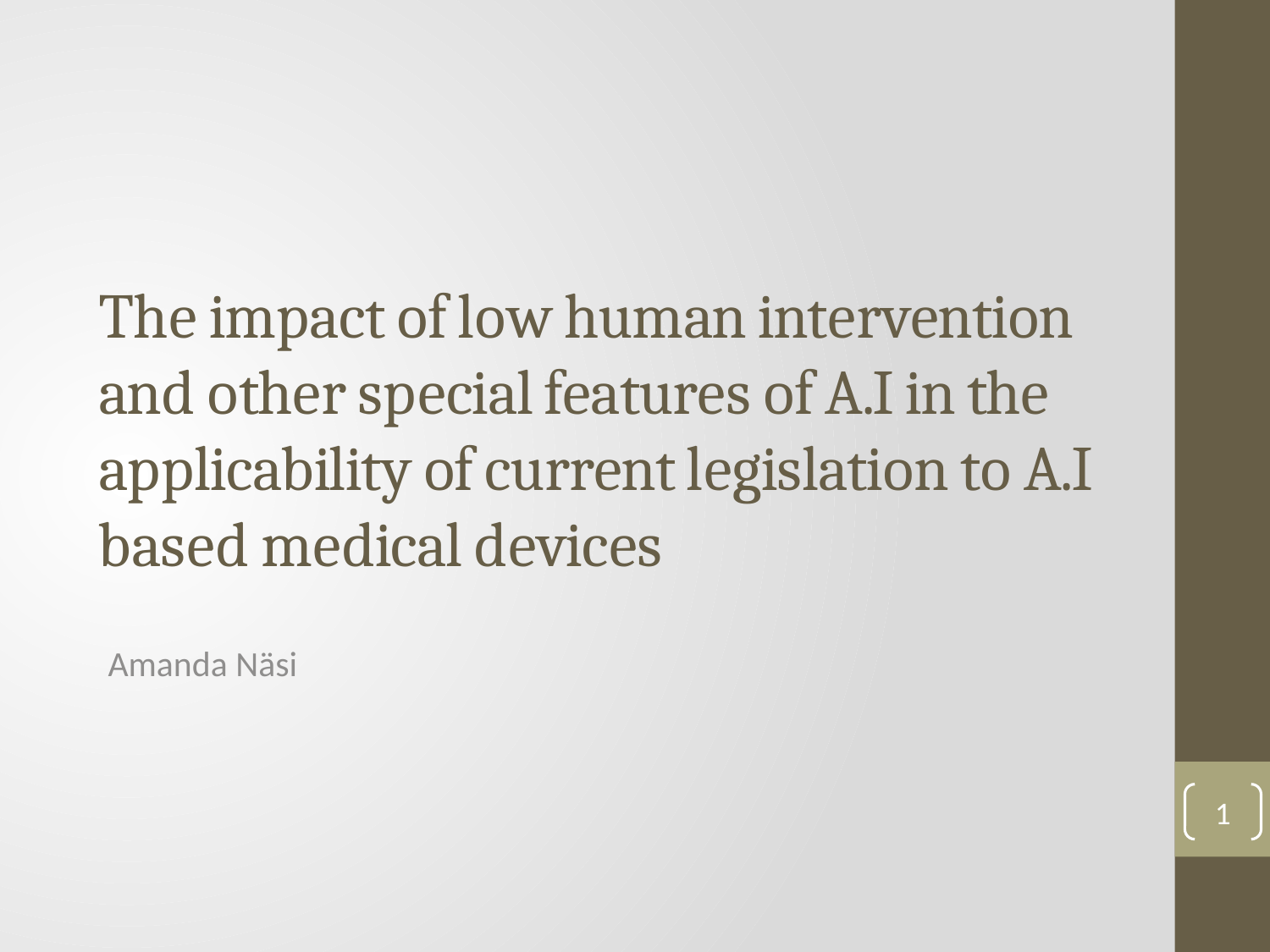

# The impact of low human intervention and other special features of A.I in the applicability of current legislation to A.I based medical devices
Amanda Näsi
1